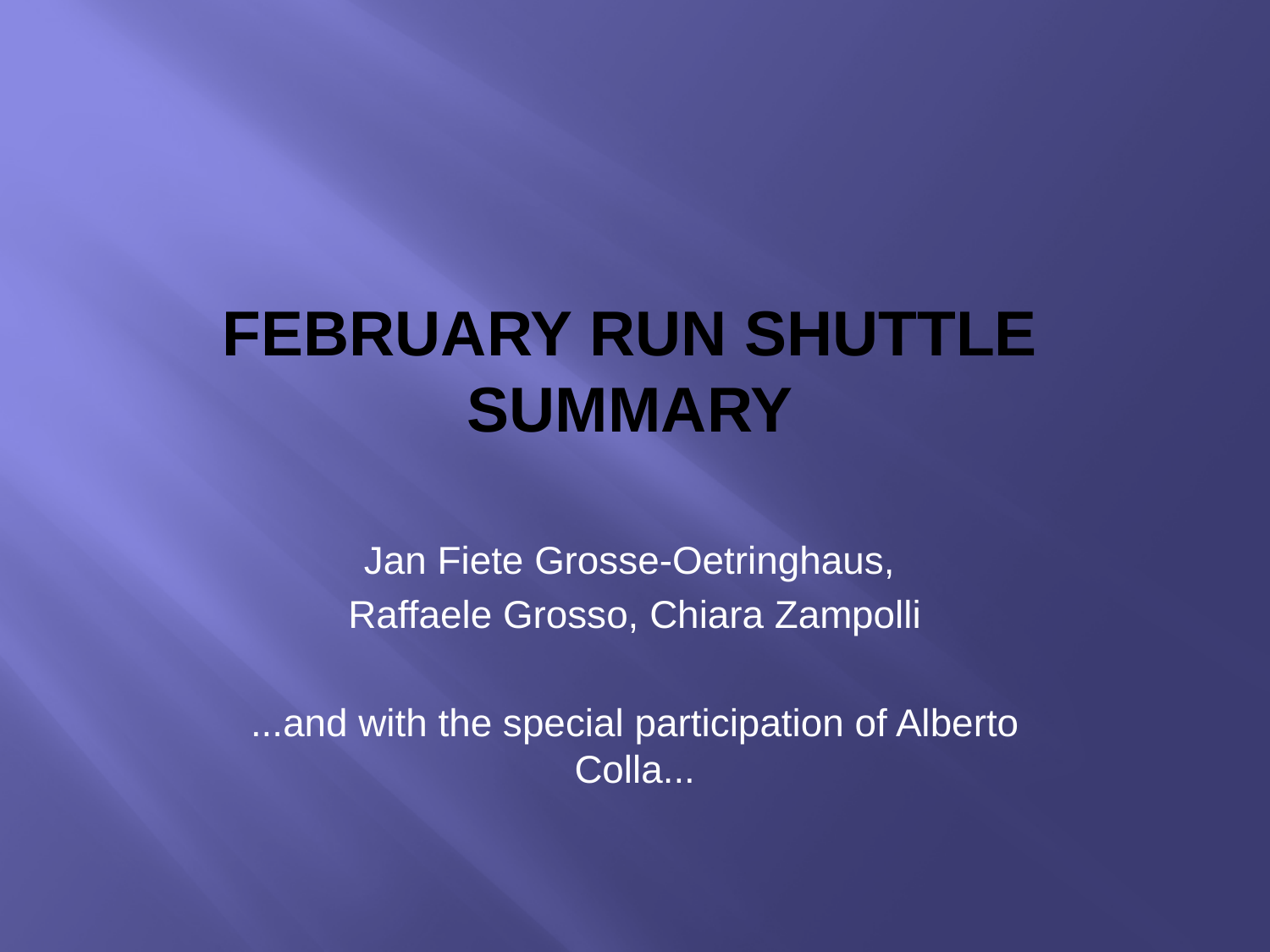

# February Run shuttle summary
Jan Fiete Grosse-Oetringhaus,
Raffaele Grosso, Chiara Zampolli

...and with the special participation of Alberto Colla...